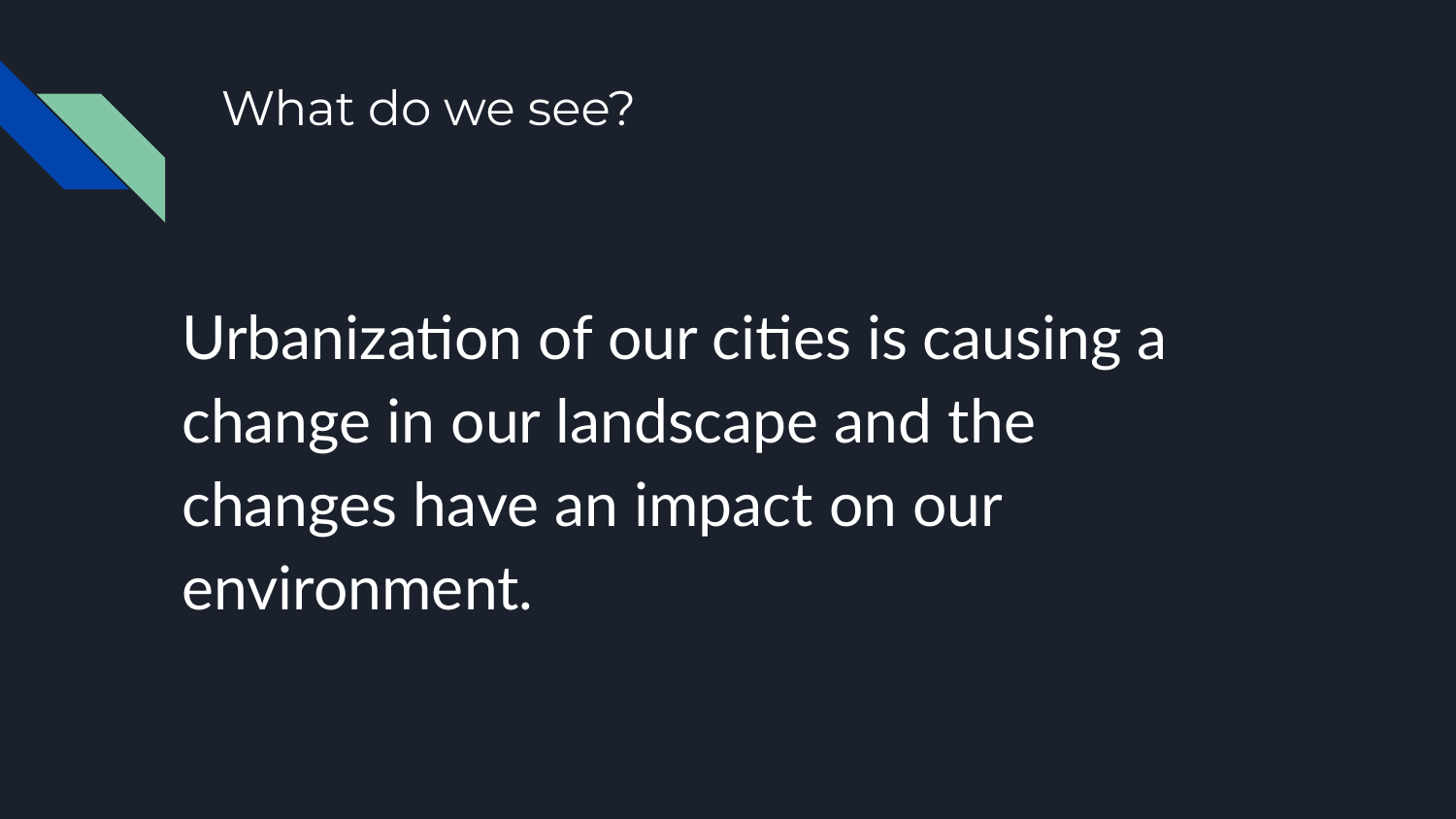

# What do we see?
Urbanization of our cities is causing a change in our landscape and the changes have an impact on our environment.